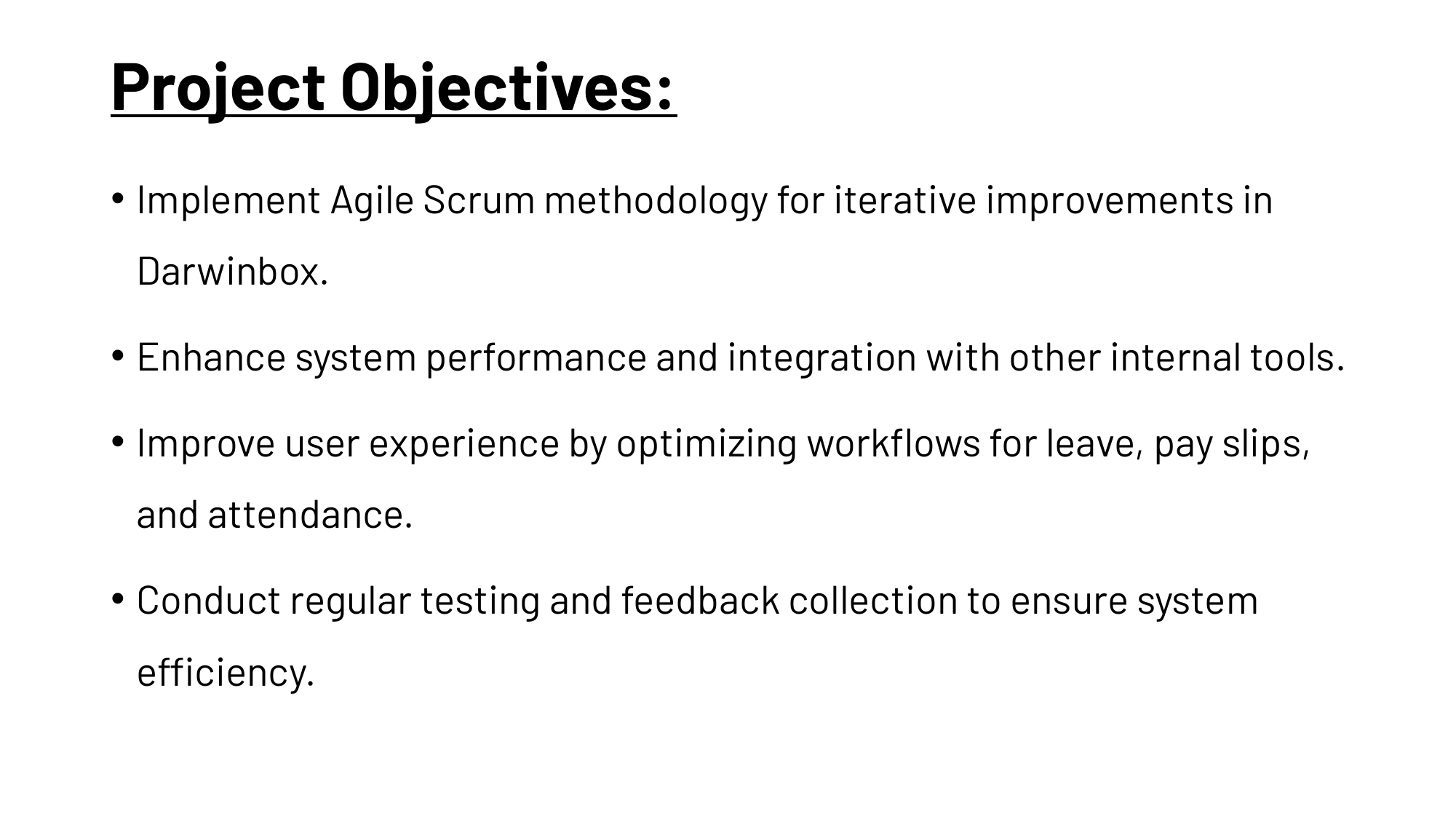

# Project Objectives:
Implement Agile Scrum methodology for iterative improvements in Darwinbox.
Enhance system performance and integration with other internal tools.
Improve user experience by optimizing workflows for leave, pay slips, and attendance.
Conduct regular testing and feedback collection to ensure system efficiency.